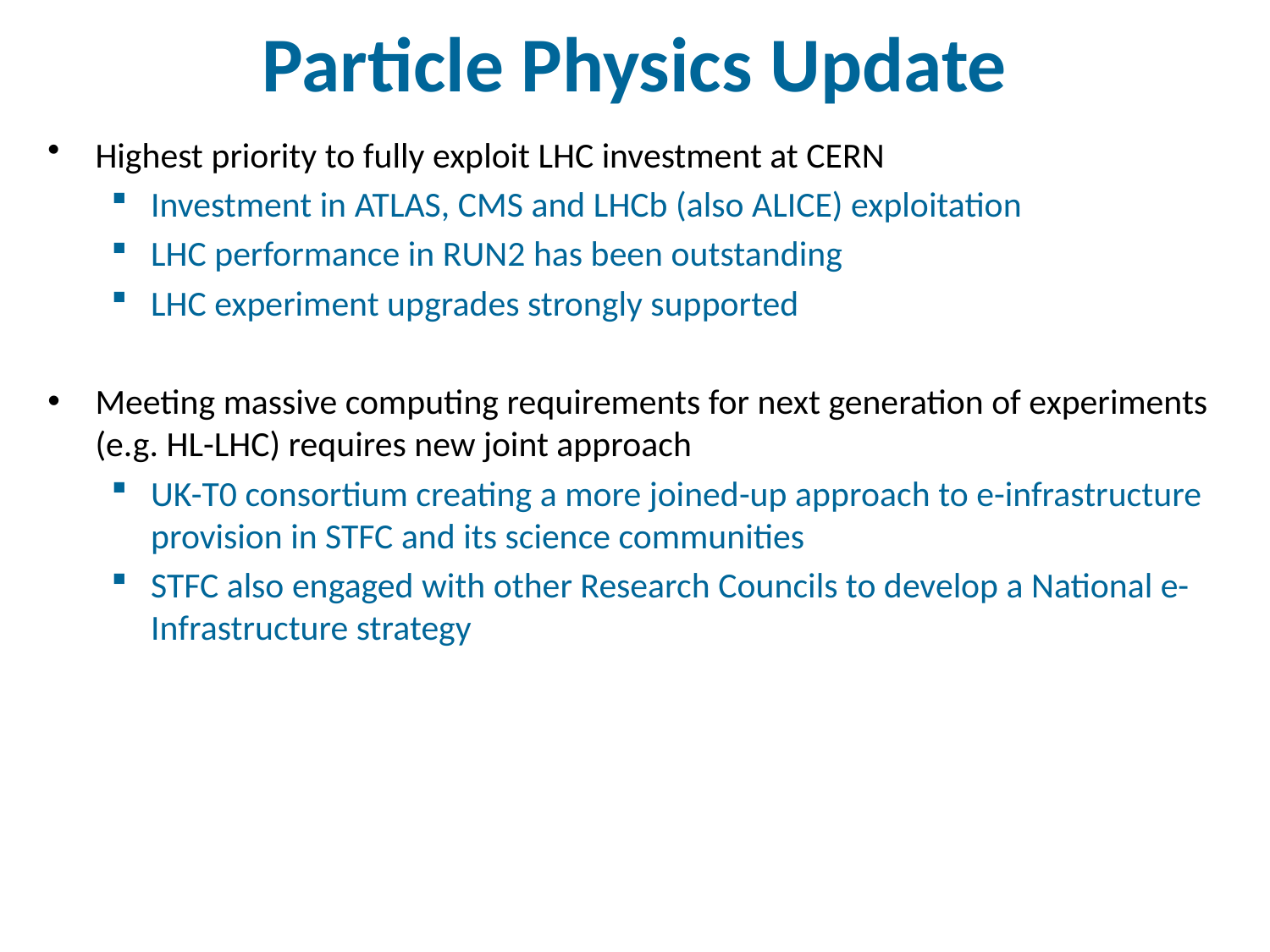

# Particle Physics Update
Highest priority to fully exploit LHC investment at CERN
Investment in ATLAS, CMS and LHCb (also ALICE) exploitation
LHC performance in RUN2 has been outstanding
LHC experiment upgrades strongly supported

Meeting massive computing requirements for next generation of experiments (e.g. HL-LHC) requires new joint approach
UK-T0 consortium creating a more joined-up approach to e-infrastructure provision in STFC and its science communities
STFC also engaged with other Research Councils to develop a National e-Infrastructure strategy